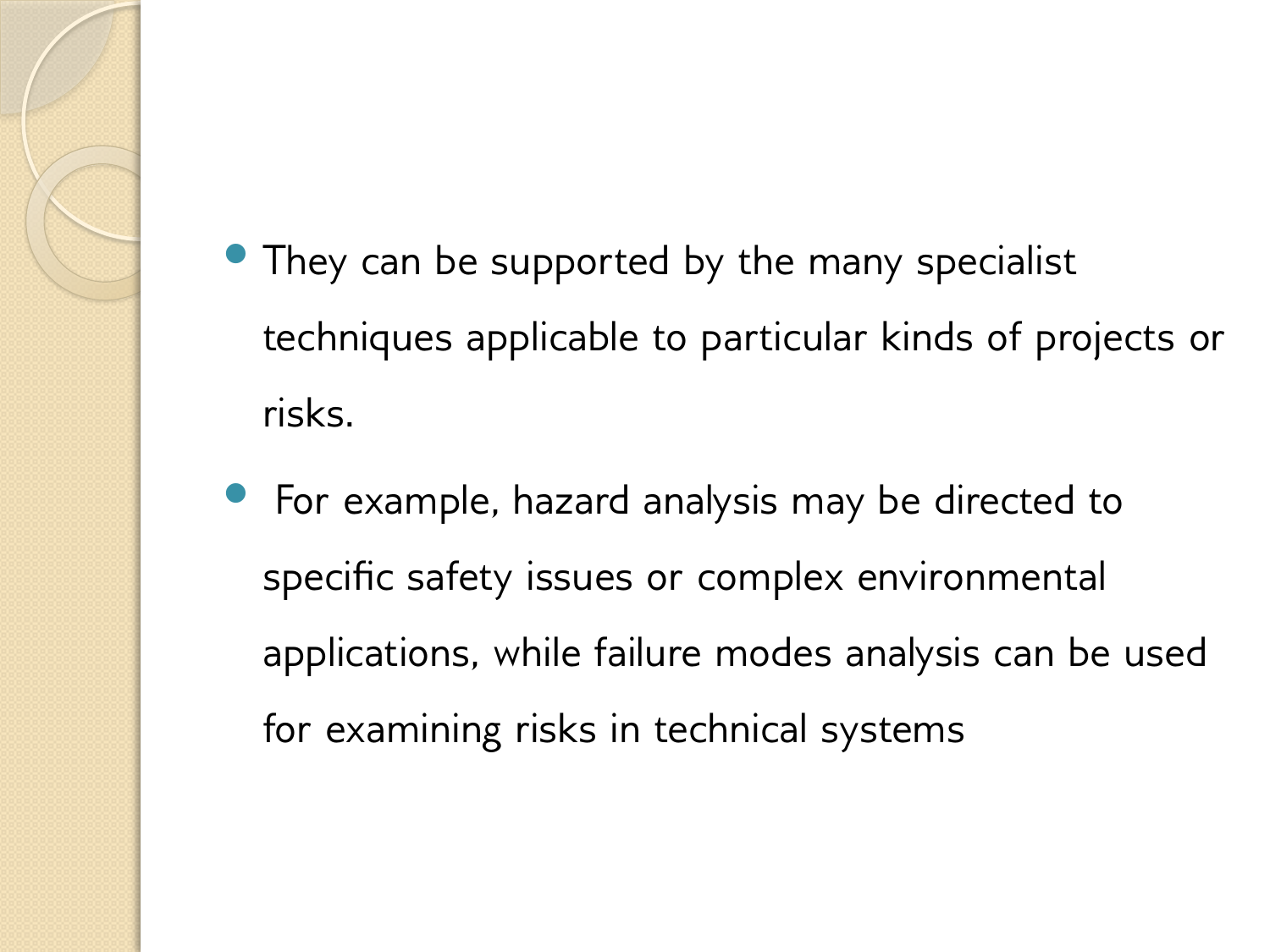

#
They can be supported by the many specialist techniques applicable to particular kinds of projects or risks.
 For example, hazard analysis may be directed to specific safety issues or complex environmental applications, while failure modes analysis can be used for examining risks in technical systems